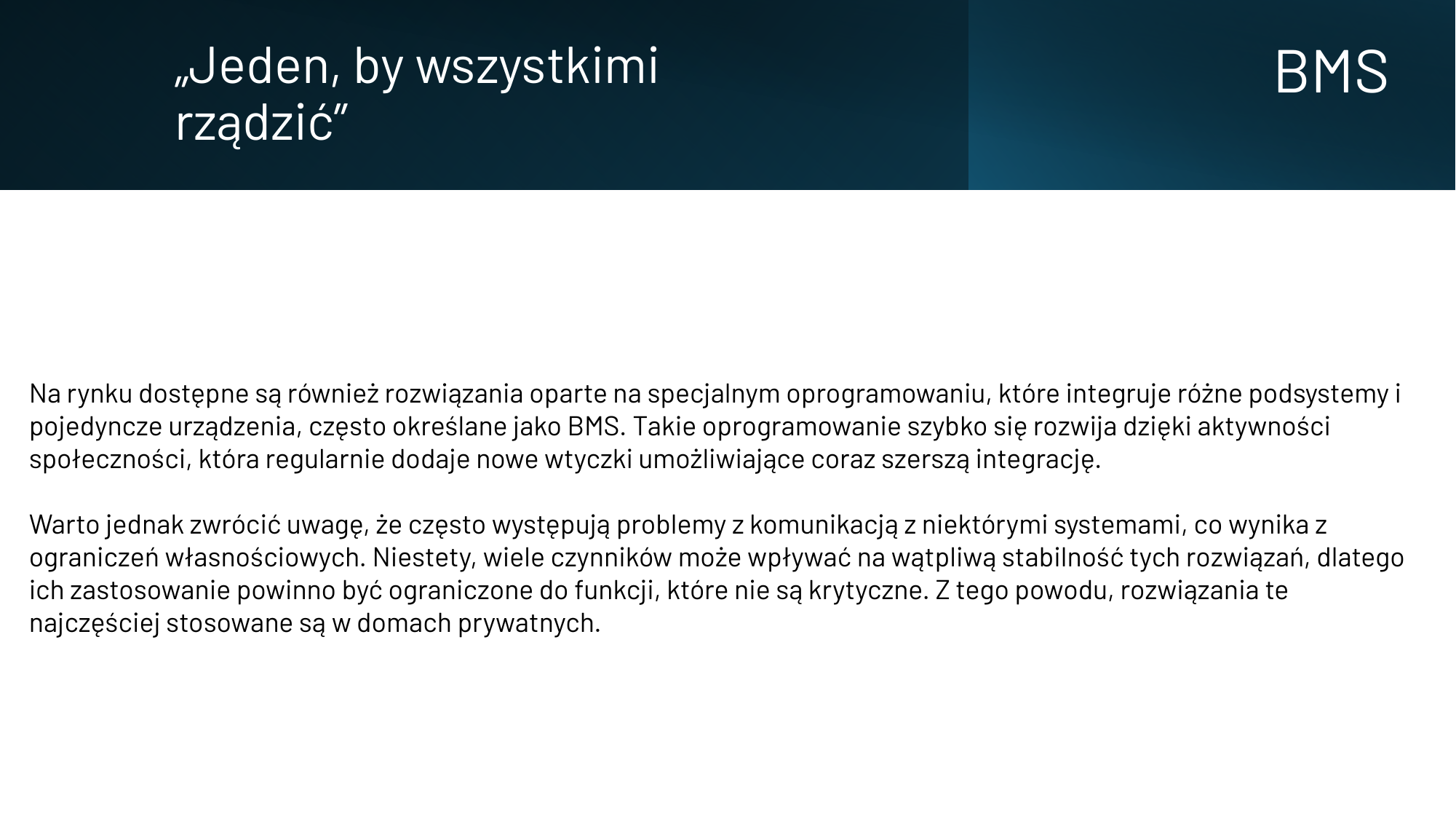

„Jeden, by wszystkimi rządzić”
BMS
Na rynku dostępne są również rozwiązania oparte na specjalnym oprogramowaniu, które integruje różne podsystemy i pojedyncze urządzenia, często określane jako BMS. Takie oprogramowanie szybko się rozwija dzięki aktywności społeczności, która regularnie dodaje nowe wtyczki umożliwiające coraz szerszą integrację.

Warto jednak zwrócić uwagę, że często występują problemy z komunikacją z niektórymi systemami, co wynika z ograniczeń własnościowych. Niestety, wiele czynników może wpływać na wątpliwą stabilność tych rozwiązań, dlatego ich zastosowanie powinno być ograniczone do funkcji, które nie są krytyczne. Z tego powodu, rozwiązania te najczęściej stosowane są w domach prywatnych.